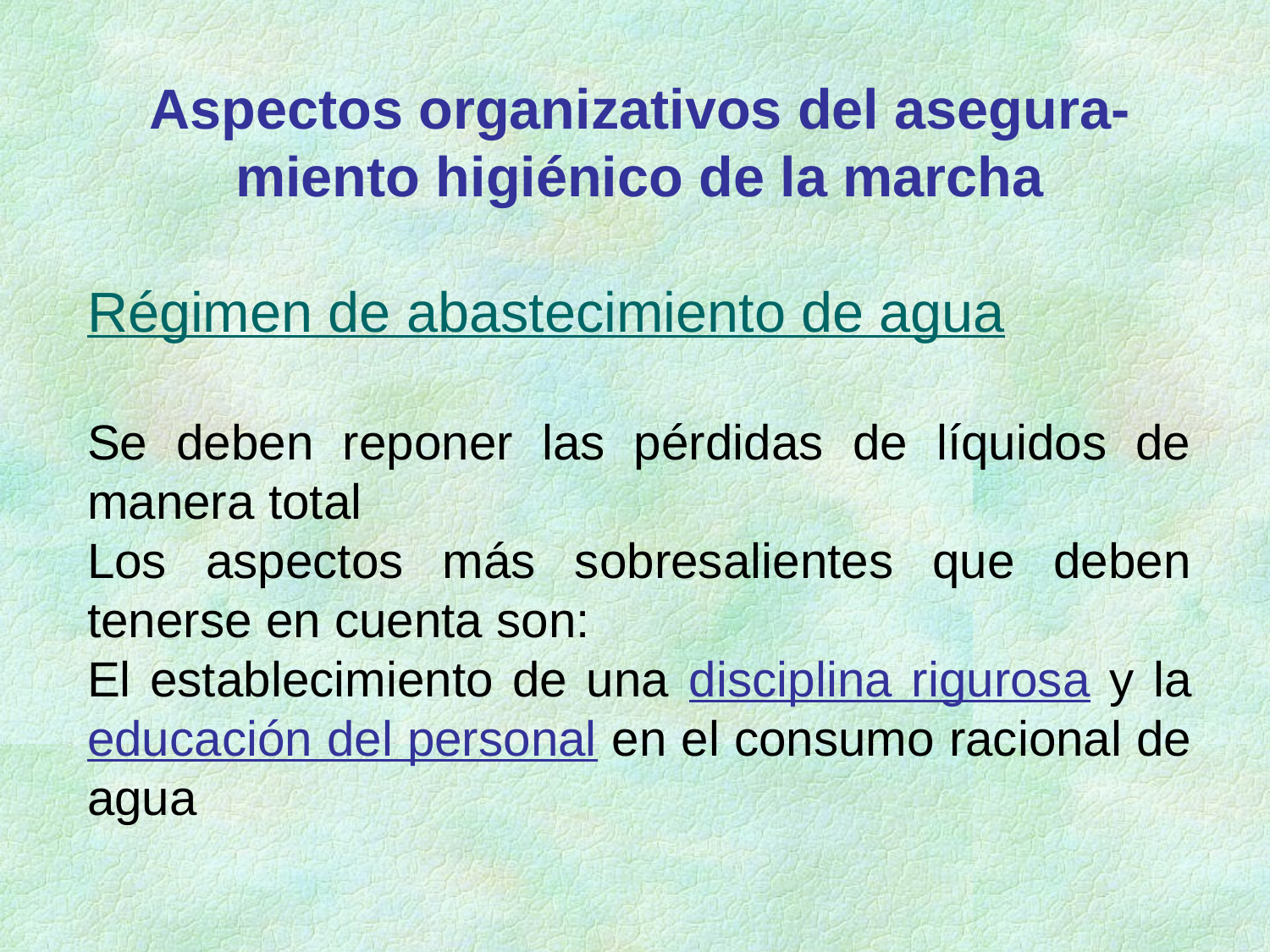

Aspectos organizativos del asegura-miento higiénico de la marcha

Régimen de abastecimiento de agua

Se deben reponer las pérdidas de líquidos de manera total
Los aspectos más sobresalientes que deben tenerse en cuenta son:
El establecimiento de una disciplina rigurosa y la educación del personal en el consumo racional de agua